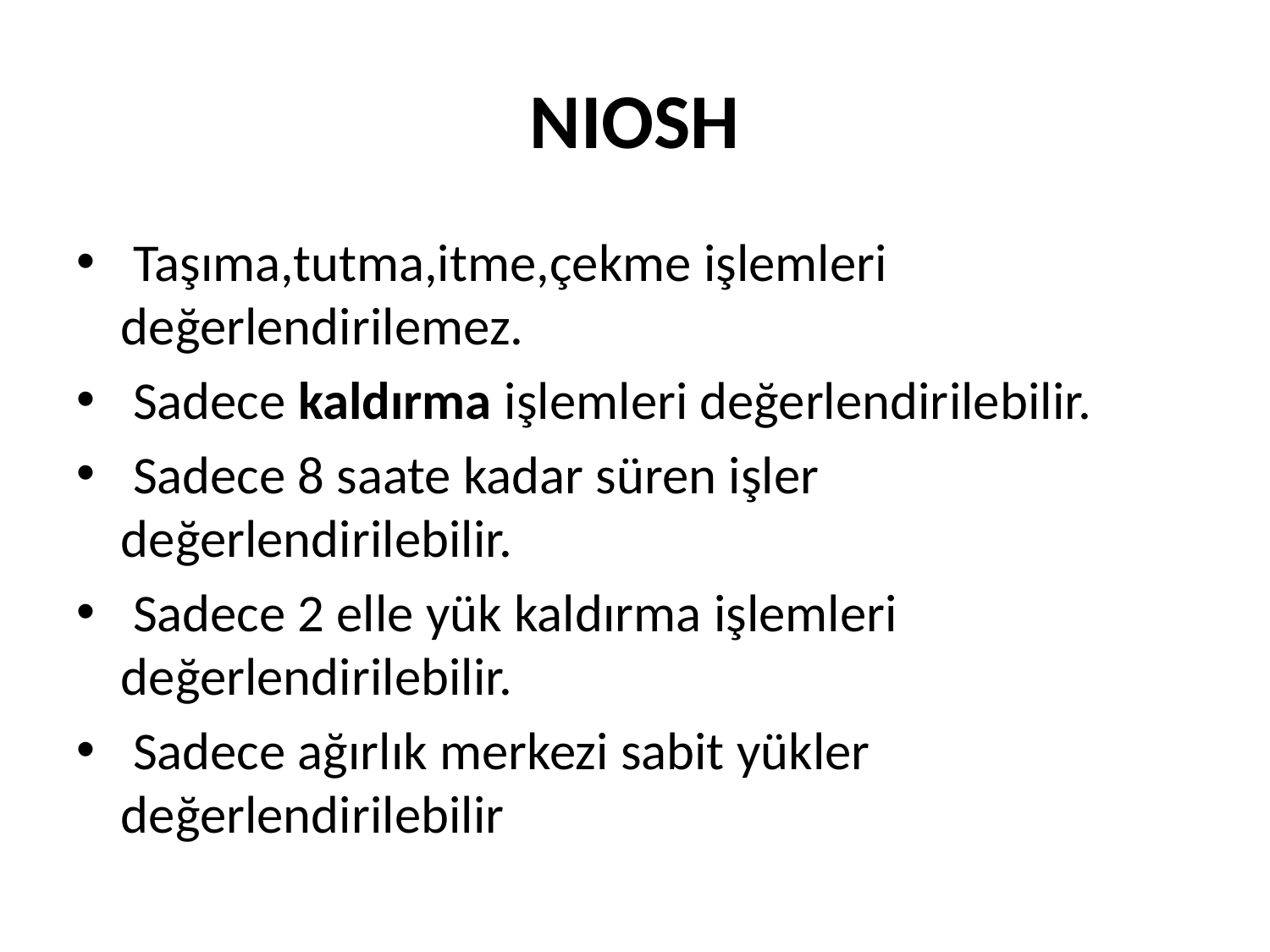

# NIOSH
 Taşıma,tutma,itme,çekme işlemleri değerlendirilemez.
 Sadece kaldırma işlemleri değerlendirilebilir.
 Sadece 8 saate kadar süren işler değerlendirilebilir.
 Sadece 2 elle yük kaldırma işlemleri değerlendirilebilir.
 Sadece ağırlık merkezi sabit yükler değerlendirilebilir